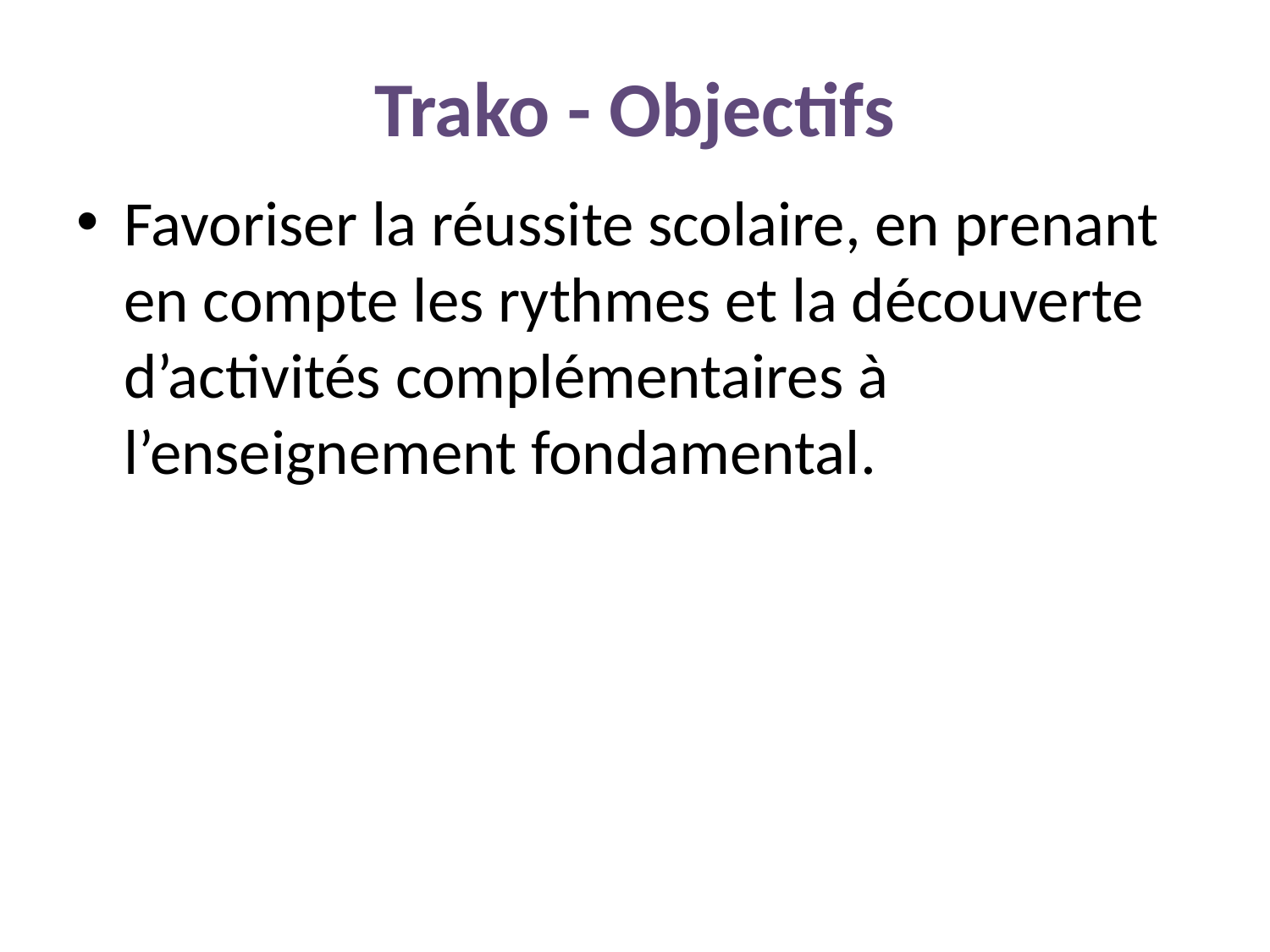

# Trako - Objectifs
Favoriser la réussite scolaire, en prenant en compte les rythmes et la découverte d’activités complémentaires à l’enseignement fondamental.